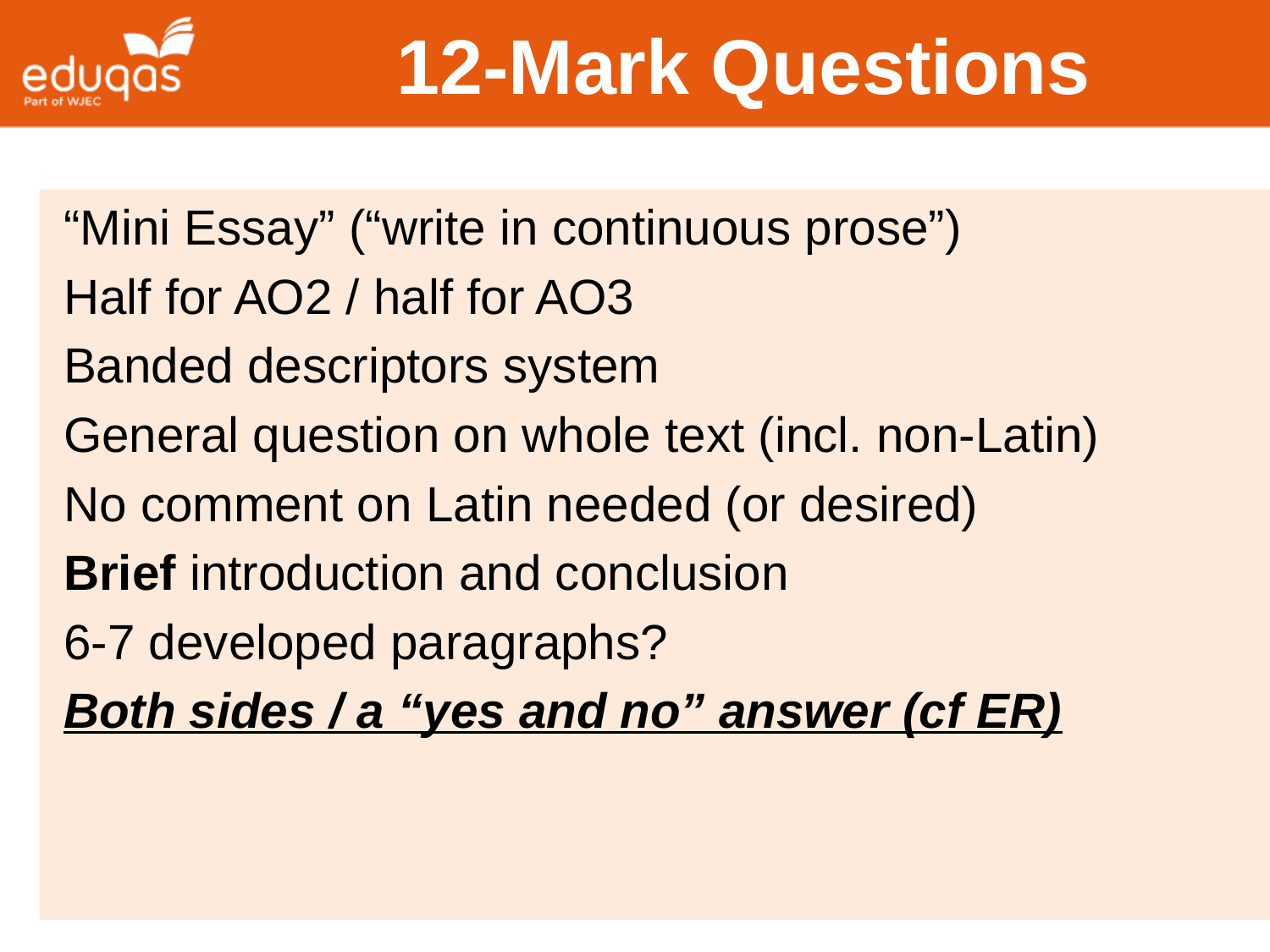

# 12-Mark Questions
“Mini Essay” (“write in continuous prose”)
Half for AO2 / half for AO3
Banded descriptors system
General question on whole text (incl. non-Latin)
No comment on Latin needed (or desired)
Brief introduction and conclusion
6-7 developed paragraphs?
Both sides / a “yes and no” answer (cf ER)